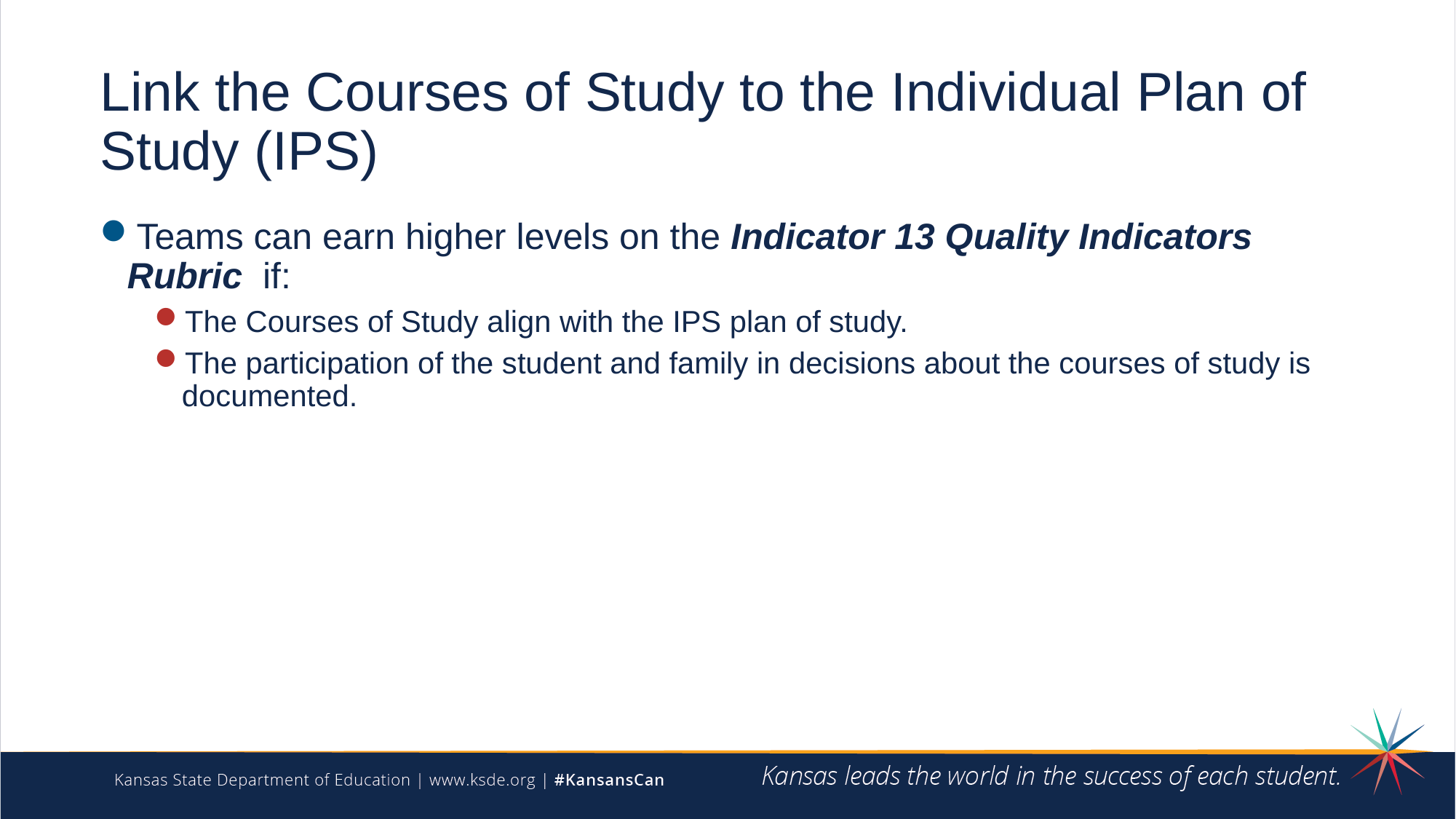

# Link the Courses of Study to the Individual Plan of Study (IPS)
Teams can earn higher levels on the Indicator 13 Quality Indicators Rubric  if:
The Courses of Study align with the IPS plan of study.
The participation of the student and family in decisions about the courses of study is documented.